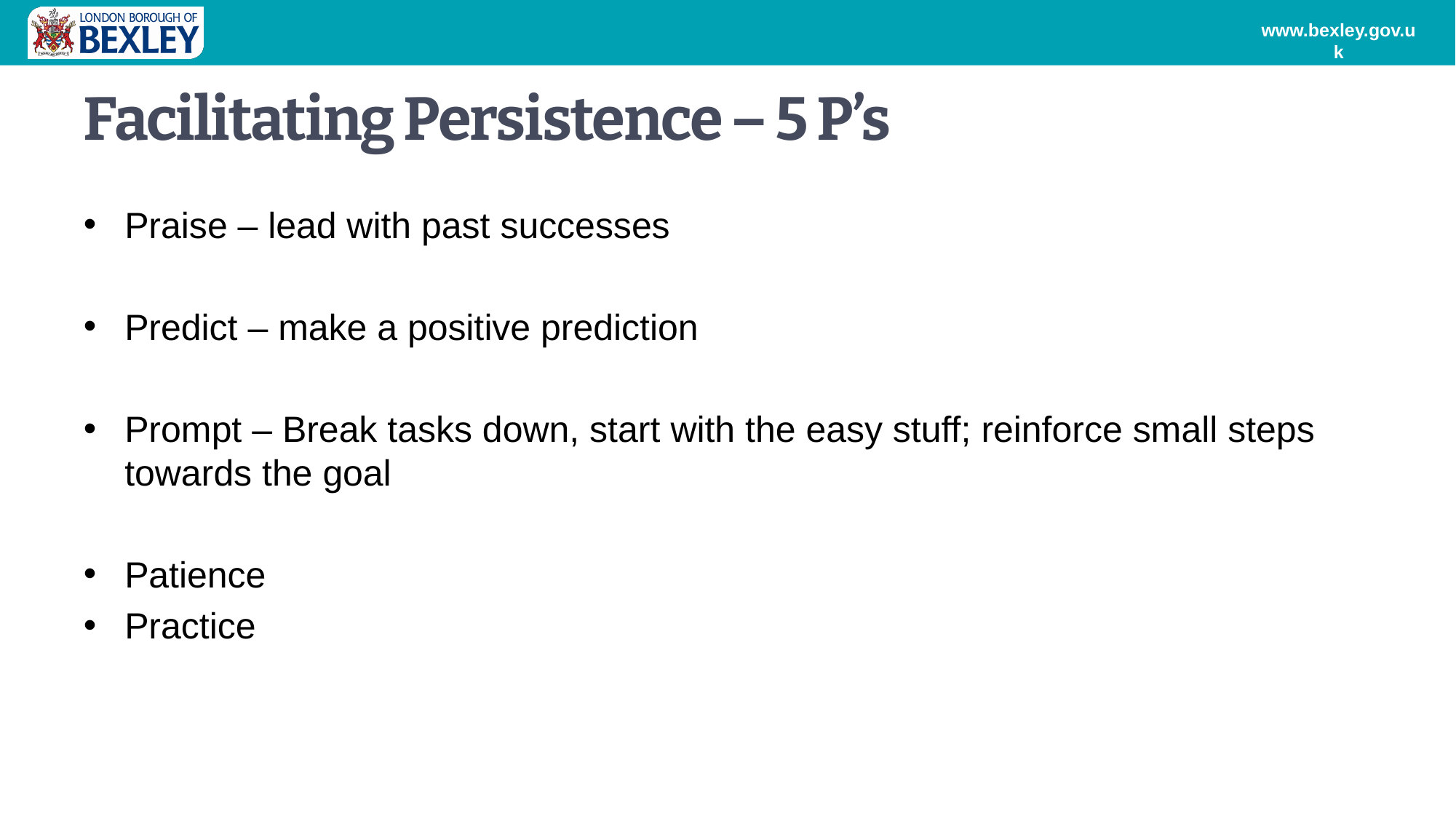

# Facilitating Persistence – 5 P’s
Praise – lead with past successes

Predict – make a positive prediction

Prompt – Break tasks down, start with the easy stuff; reinforce small steps towards the goal

Patience
Practice